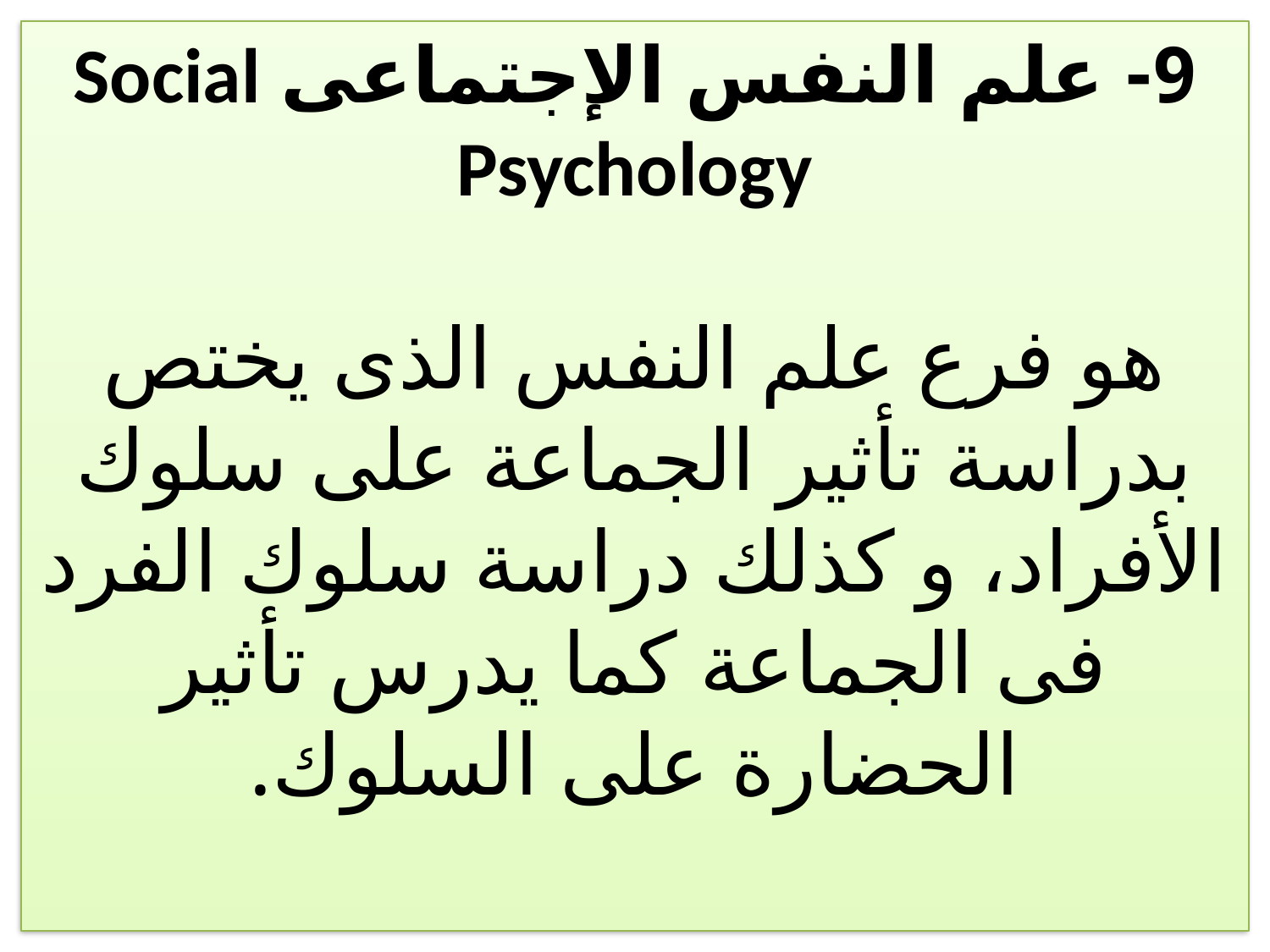

# 9- علم النفس الإجتماعى Social Psychology هو فرع علم النفس الذى يختص بدراسة تأثير الجماعة على سلوك الأفراد، و كذلك دراسة سلوك الفرد فى الجماعة كما يدرس تأثير الحضارة على السلوك.